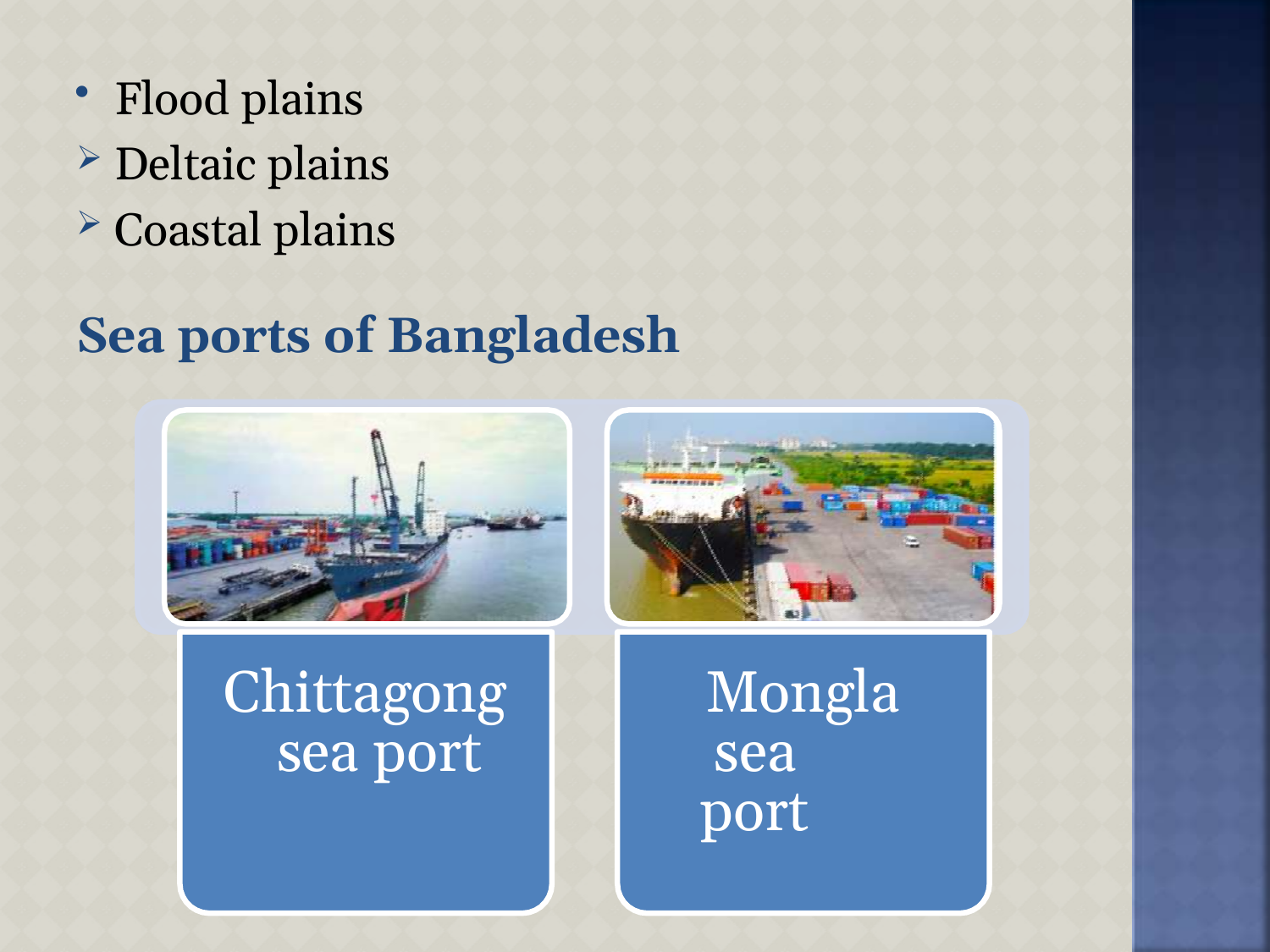

Flood plains
Deltaic plains
Coastal plains

Sea ports of Bangladesh

Chittagong  sea port
Mongla  sea port